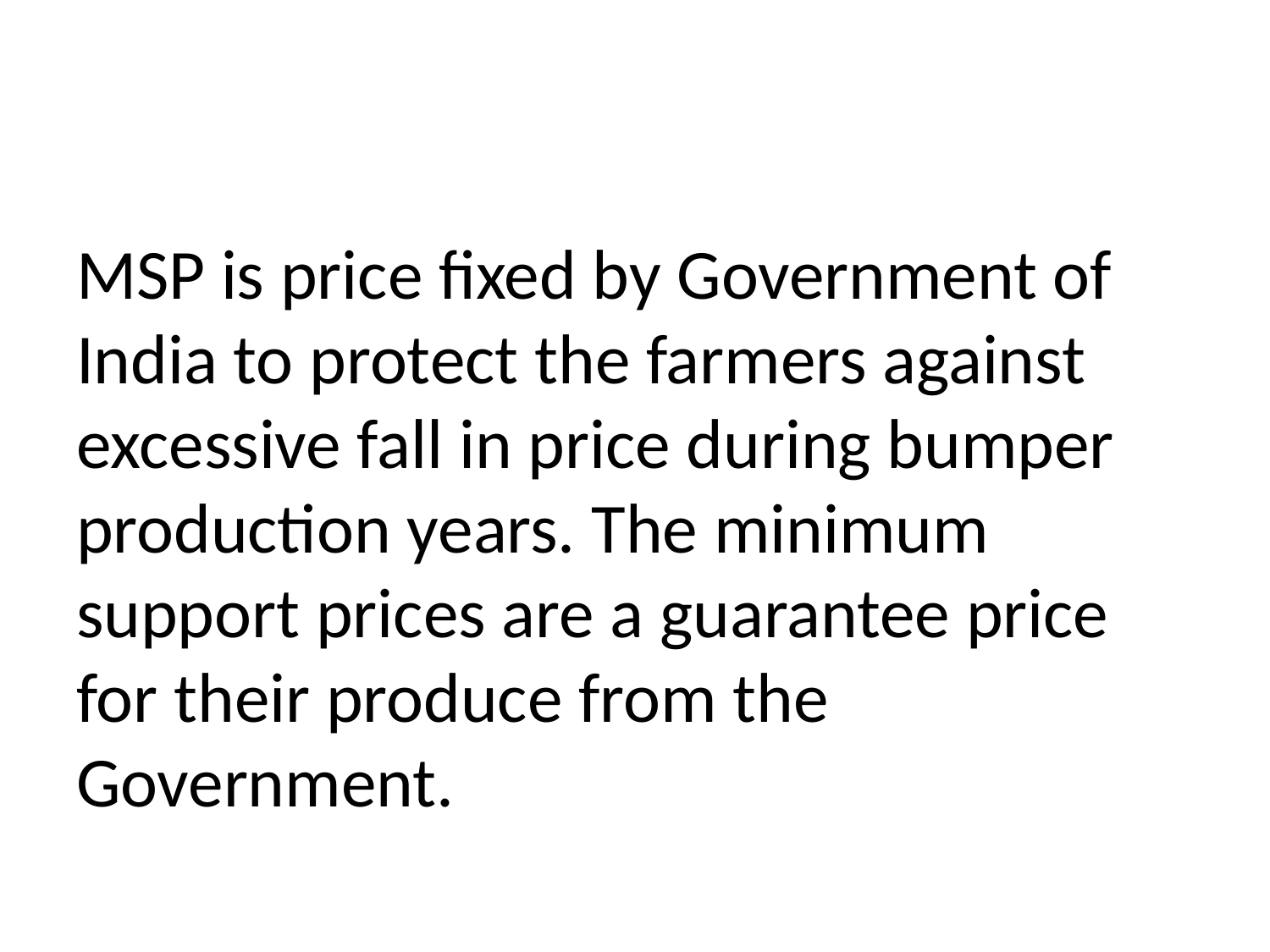

#
MSP is price fixed by Government of India to protect the farmers against excessive fall in price during bumper production years. The minimum support prices are a guarantee price for their produce from the Government.